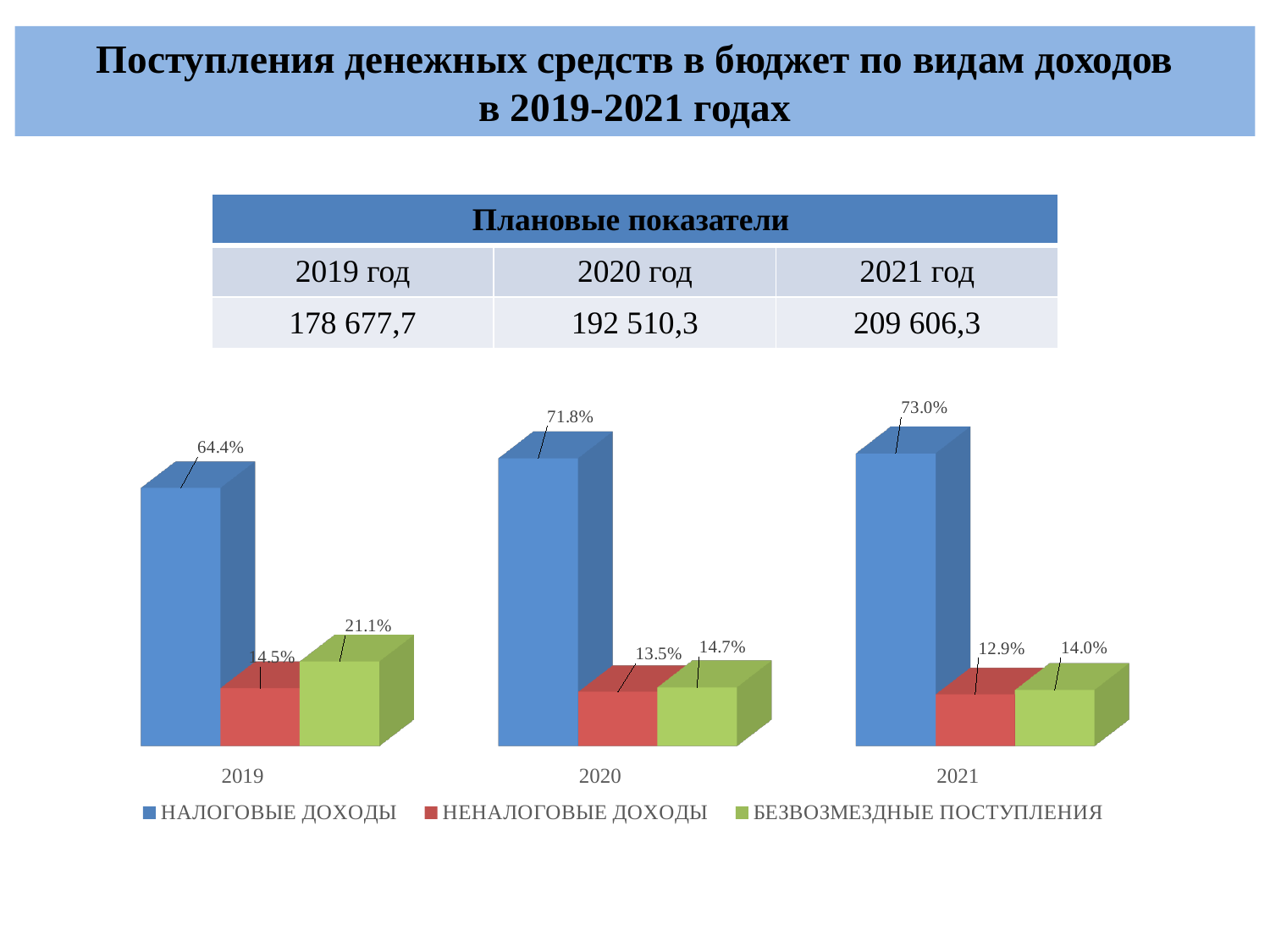

# Поступления денежных средств в бюджет по видам доходов в 2019-2021 годах
| Плановые показатели |  |  |
| --- | --- | --- |
| 2019 год | 2020 год | 2021 год |
| 178 677,7 | 192 510,3 | 209 606,3 |

[unsupported chart]